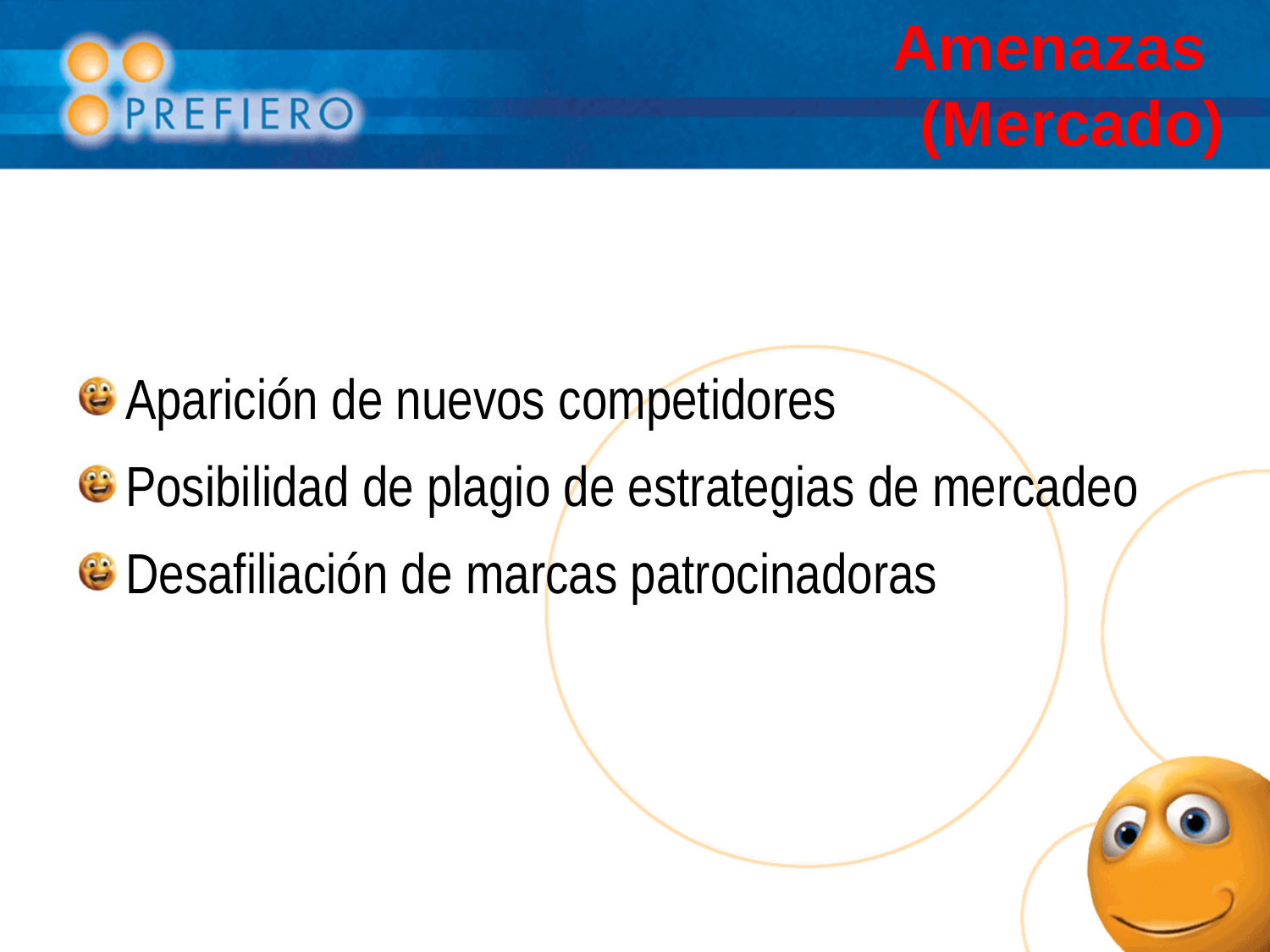

# Amenazas (Mercado)
Aparición de nuevos competidores
Posibilidad de plagio de estrategias de mercadeo
Desafiliación de marcas patrocinadoras